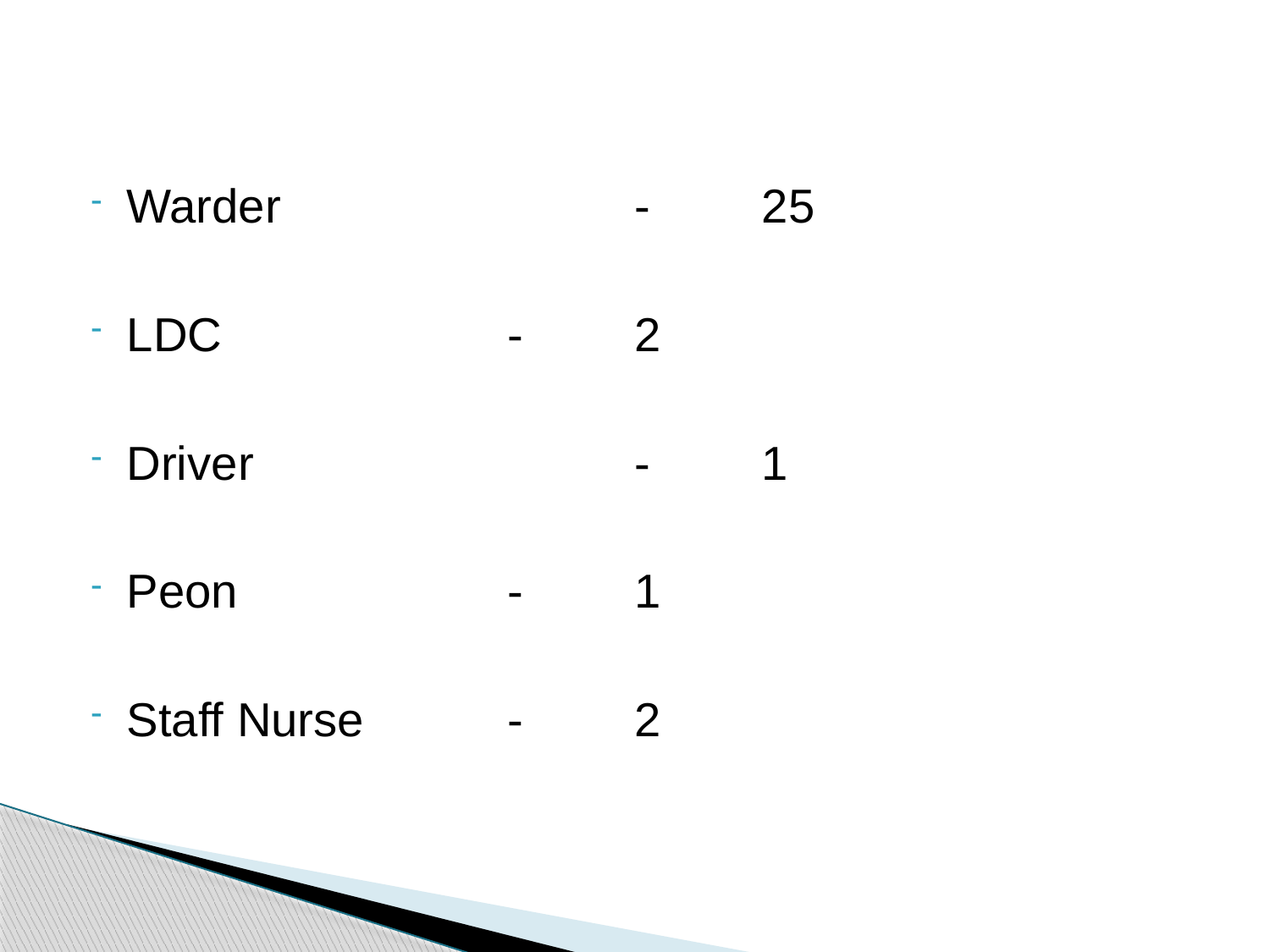

Warder			-	25

LDC			-	2

Driver			-	1

Peon			-	1

Staff Nurse		-	2